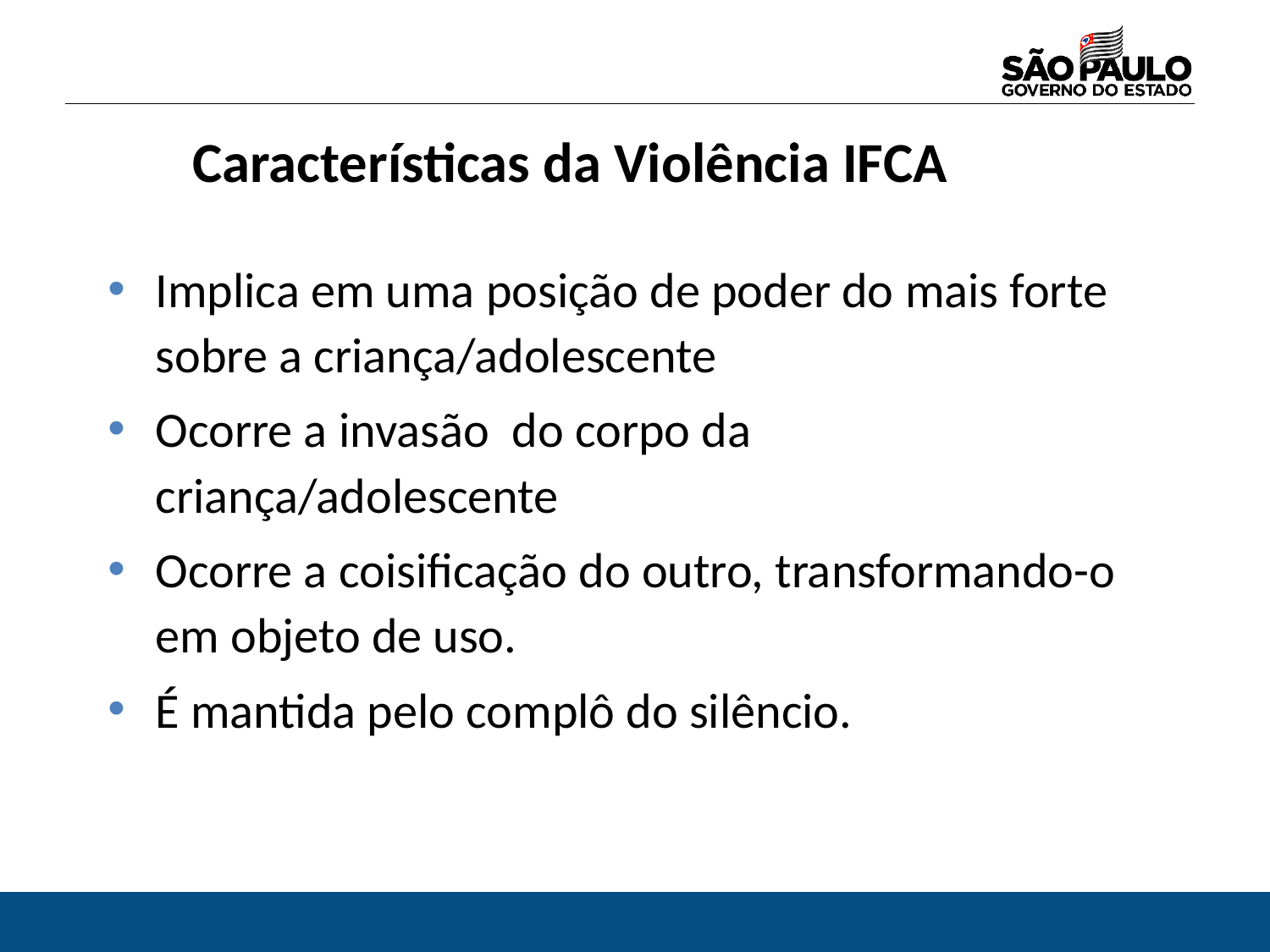

Características da Violência IFCA
Implica em uma posição de poder do mais forte sobre a criança/adolescente
Ocorre a invasão  do corpo da criança/adolescente
Ocorre a coisificação do outro, transformando-o em objeto de uso.
É mantida pelo complô do silêncio.